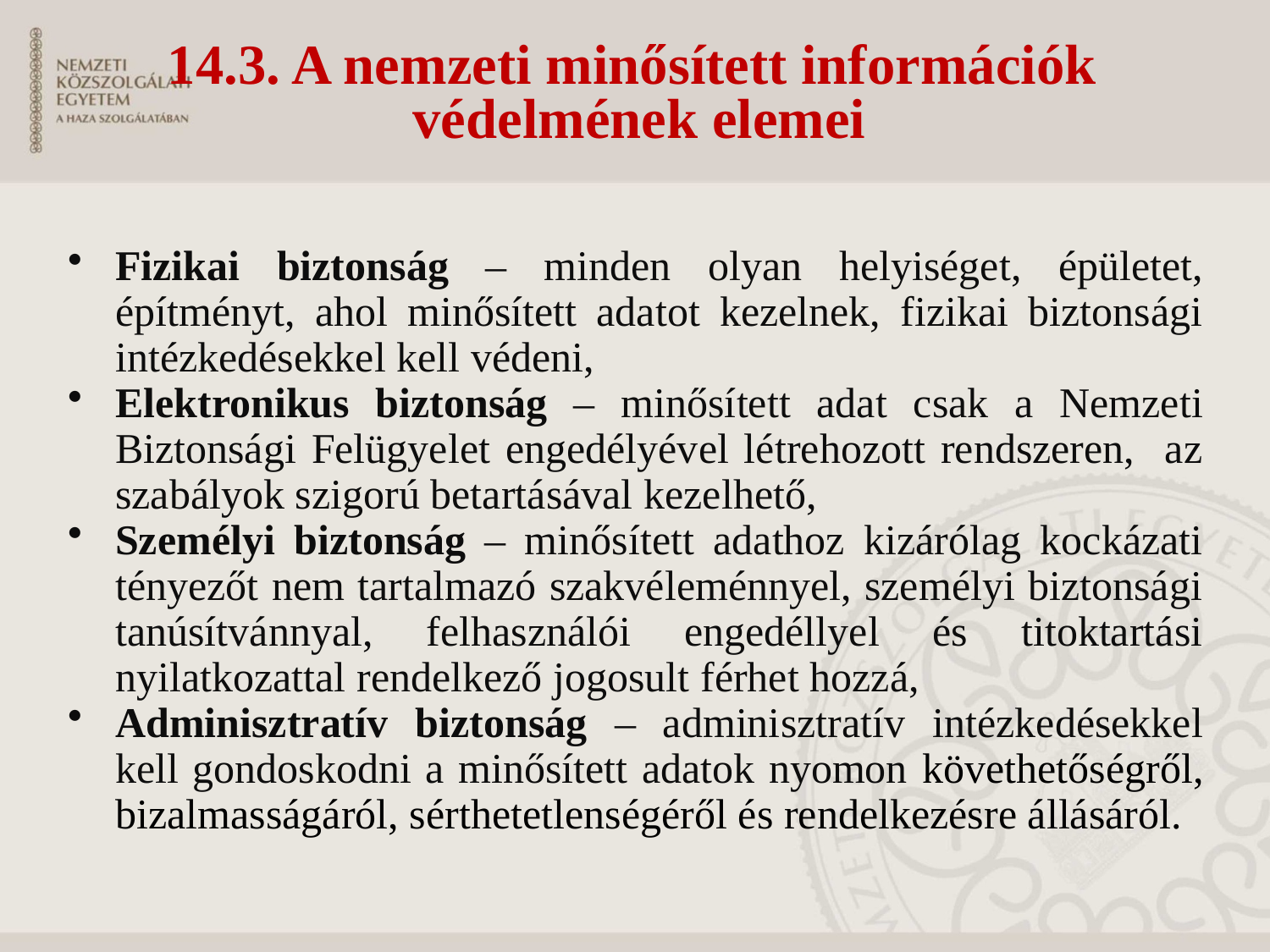

# 14.3. A nemzeti minősített információk védelmének elemei
Fizikai biztonság – minden olyan helyiséget, épületet, építményt, ahol minősített adatot kezelnek, fizikai biztonsági intézkedésekkel kell védeni,
Elektronikus biztonság – minősített adat csak a Nemzeti Biztonsági Felügyelet engedélyével létrehozott rendszeren,  az szabályok szigorú betartásával kezelhető,
Személyi biztonság – minősített adathoz kizárólag kockázati tényezőt nem tartalmazó szakvéleménnyel, személyi biztonsági tanúsítvánnyal, felhasználói engedéllyel és titoktartási nyilatkozattal rendelkező jogosult férhet hozzá,
Adminisztratív biztonság – adminisztratív intézkedésekkel kell gondoskodni a minősített adatok nyomon követhetőségről, bizalmasságáról, sérthetetlenségéről és rendelkezésre állásáról.